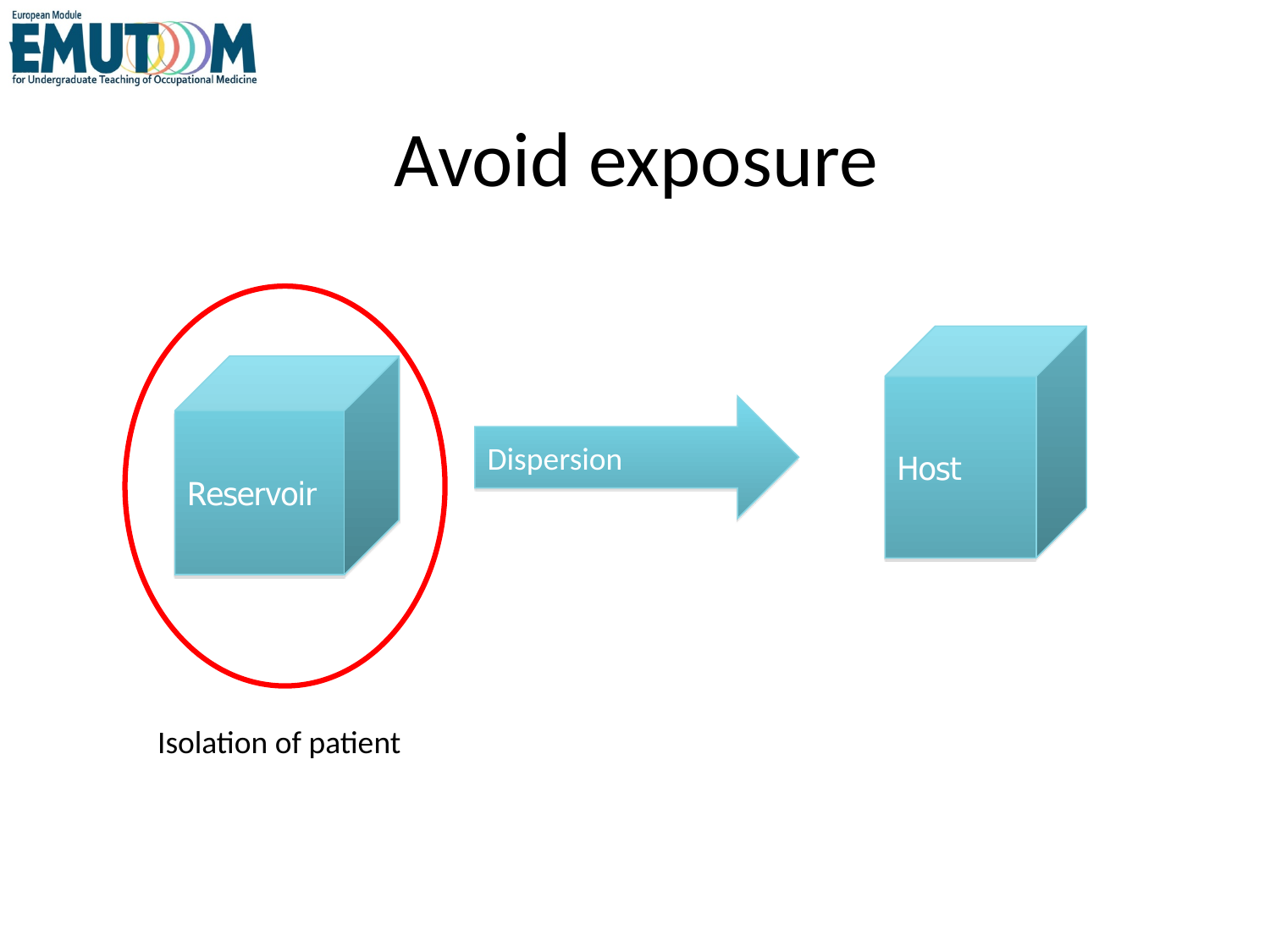

# Avoid exposure

Host
Reservoir
Dispersion
Isolation of patient